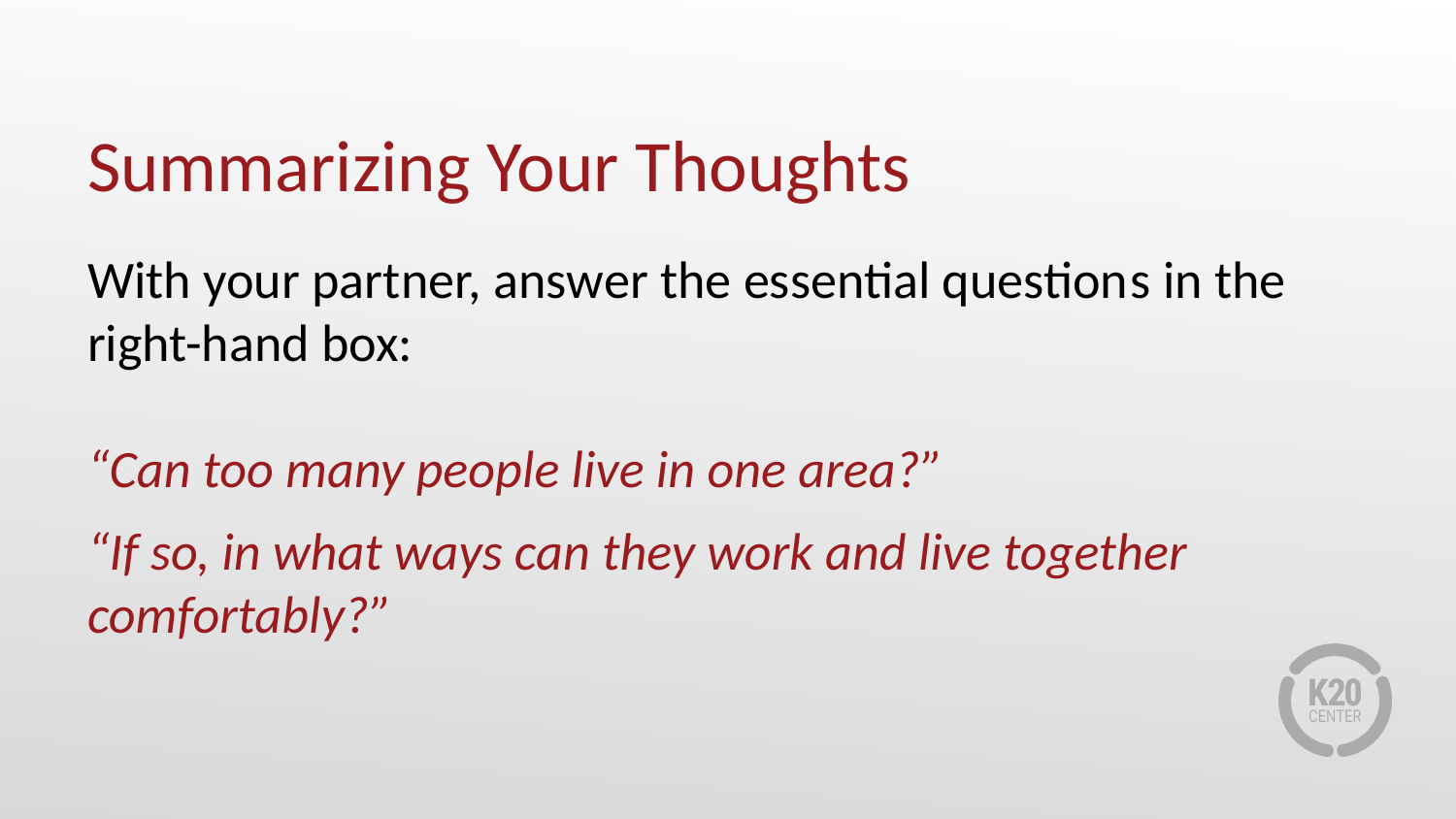

# Summarizing Your Thoughts
With your partner, answer the essential questions in the right-hand box:

“Can too many people live in one area?”

“If so, in what ways can they work and live together comfortably?”